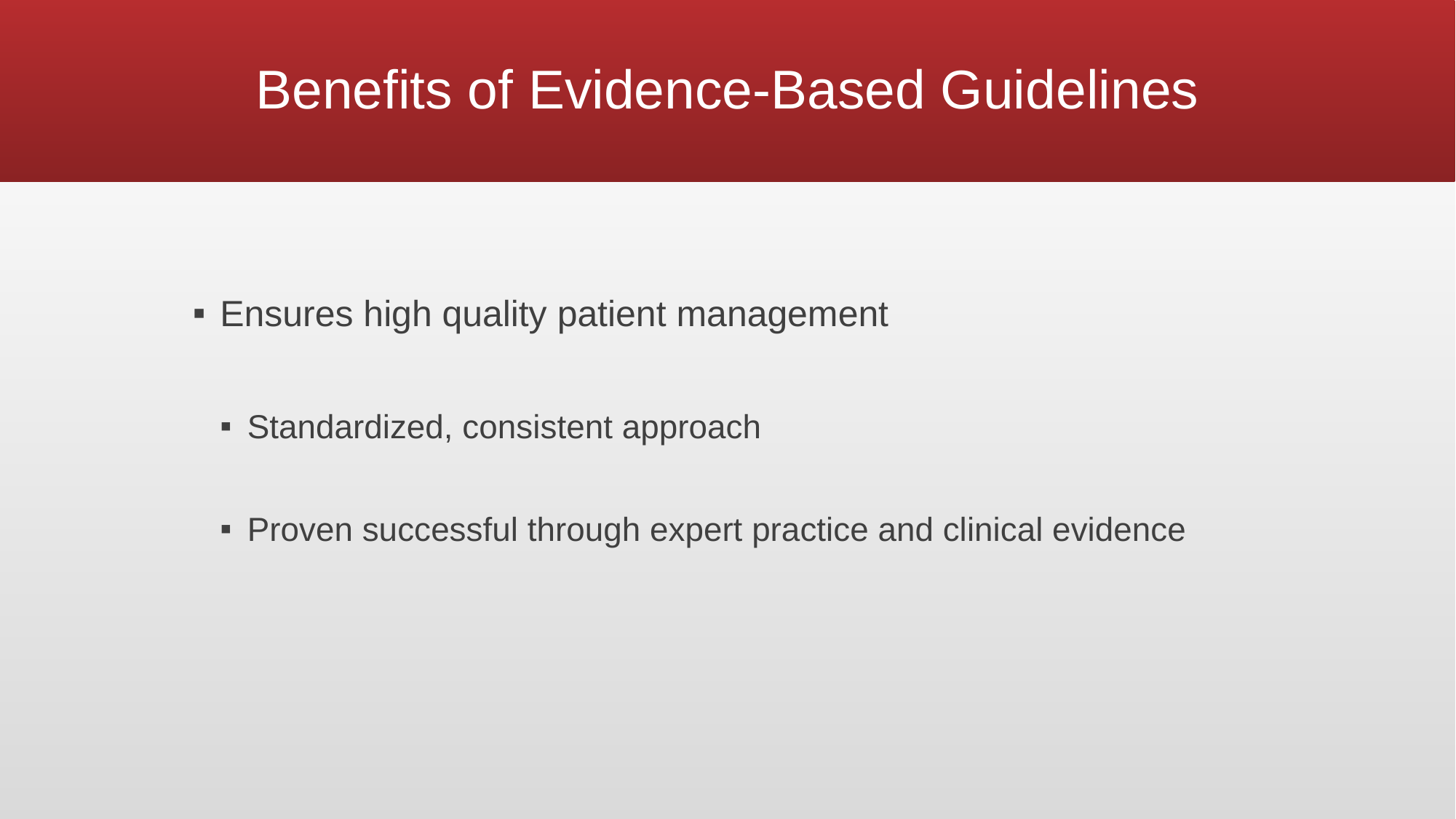

# Benefits of Evidence-Based Guidelines

Ensures high quality patient management

Standardized, consistent approach

Proven successful through expert practice and clinical evidence